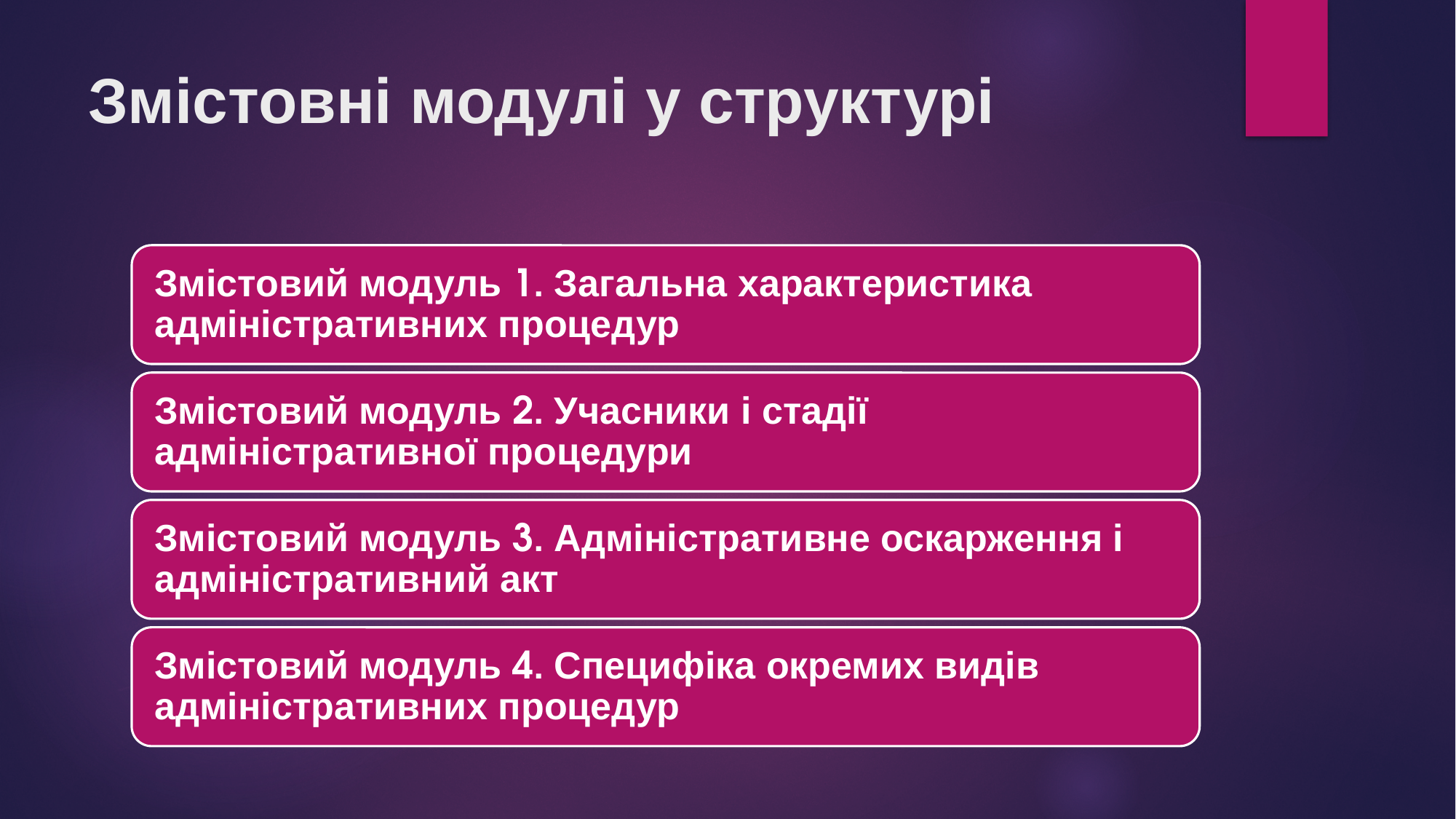

# Змістовні модулі у структурі
Змістовий модуль 1. Загальна характеристика адміністративних процедур
Змістовий модуль 2. Учасники і стадії адміністративної процедури
Змістовий модуль 3. Адміністративне оскарження і адміністративний акт
Змістовий модуль 4. Специфіка окремих видів адміністративних процедур